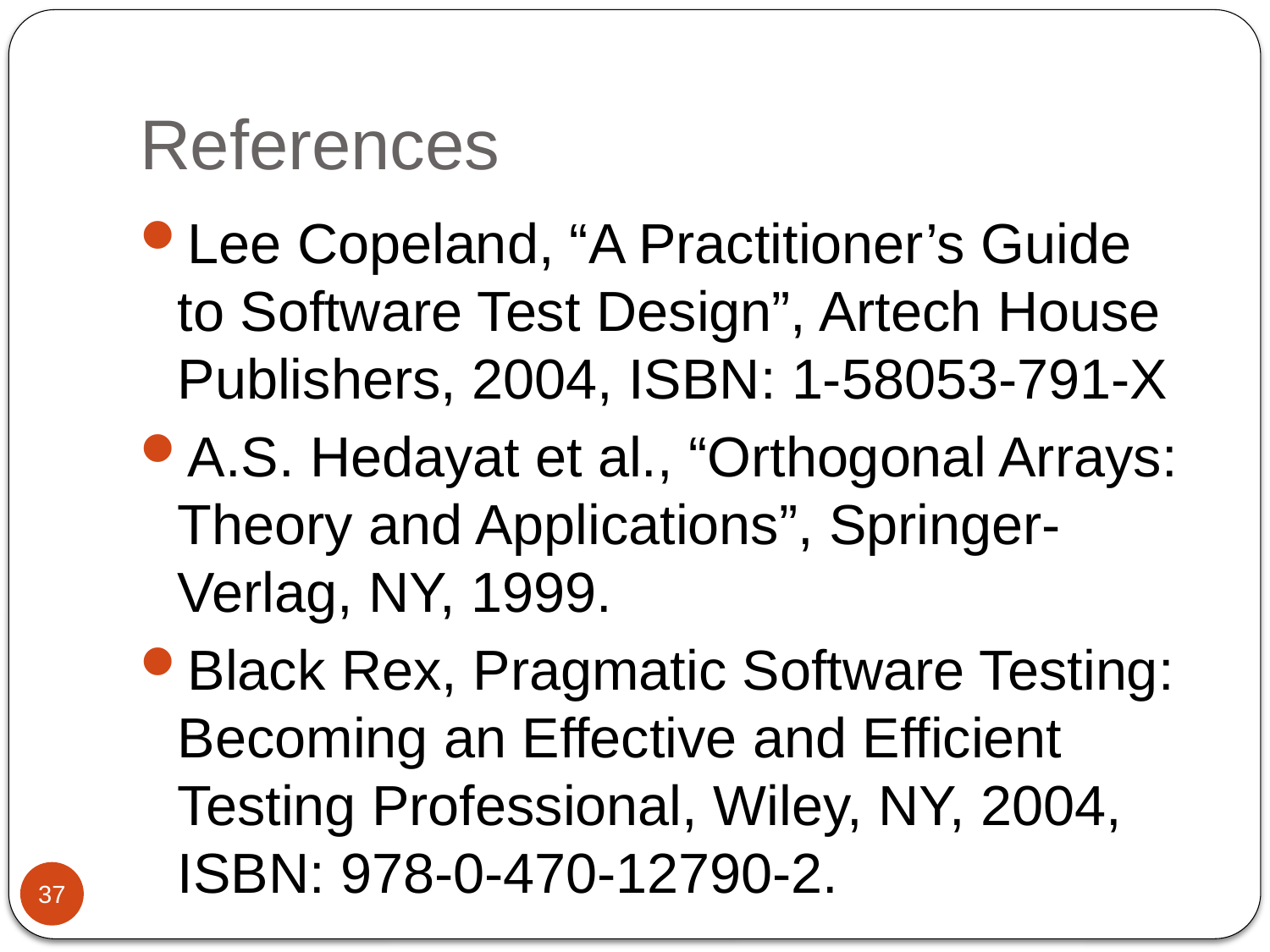

# References
Lee Copeland, “A Practitioner’s Guide to Software Test Design”, Artech House Publishers, 2004, ISBN: 1-58053-791-X
A.S. Hedayat et al., “Orthogonal Arrays: Theory and Applications”, Springer-Verlag, NY, 1999.
Black Rex, Pragmatic Software Testing: Becoming an Effective and Efficient Testing Professional, Wiley, NY, 2004, ISBN: 978-0-470-12790-2.
37